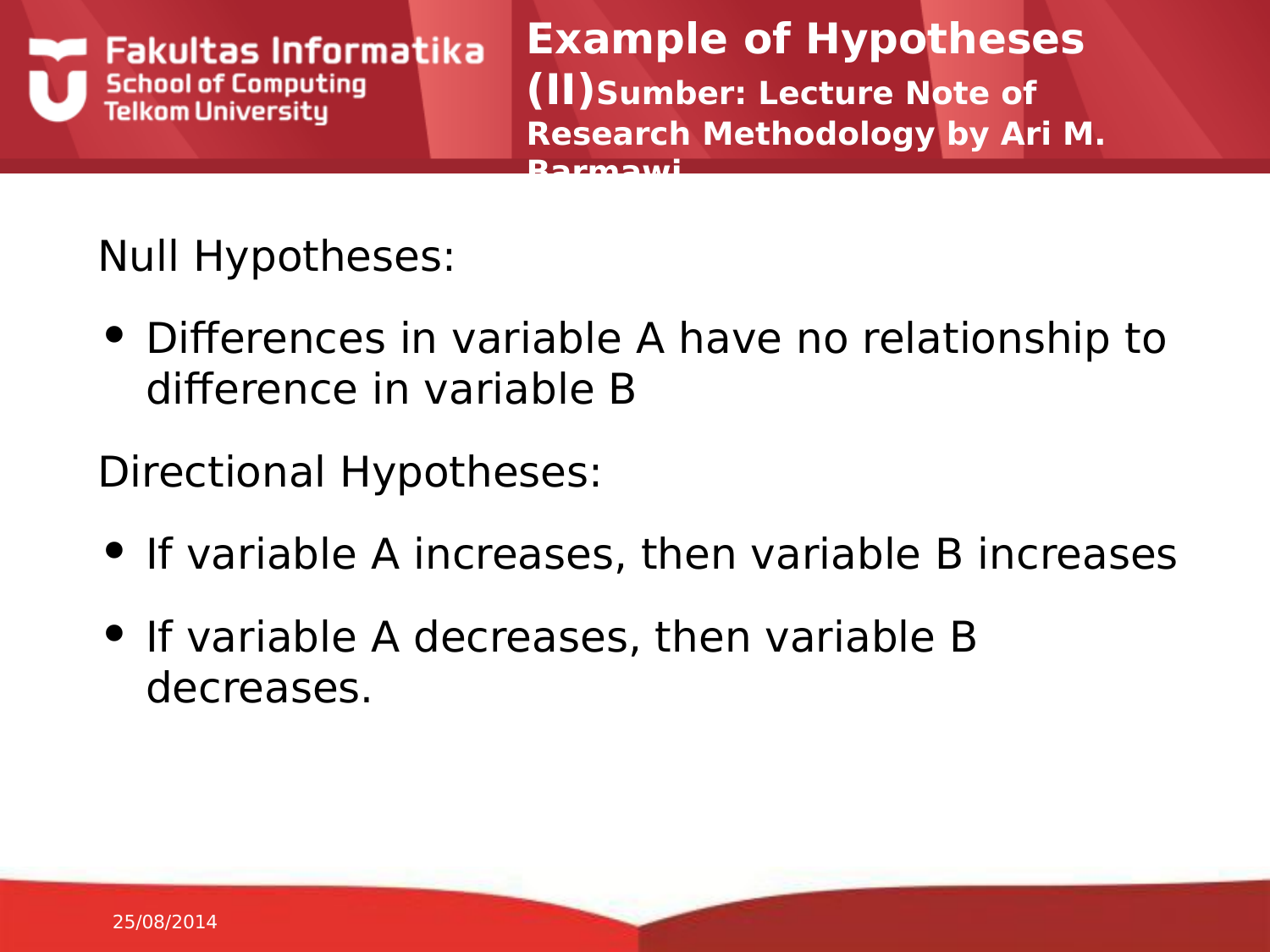

# Example of Hypotheses (II)Sumber: Lecture Note of Research Methodology by Ari M. Barmawi
Null Hypotheses:
Differences in variable A have no relationship to difference in variable B
Directional Hypotheses:
If variable A increases, then variable B increases
If variable A decreases, then variable B decreases.

25/08/2014